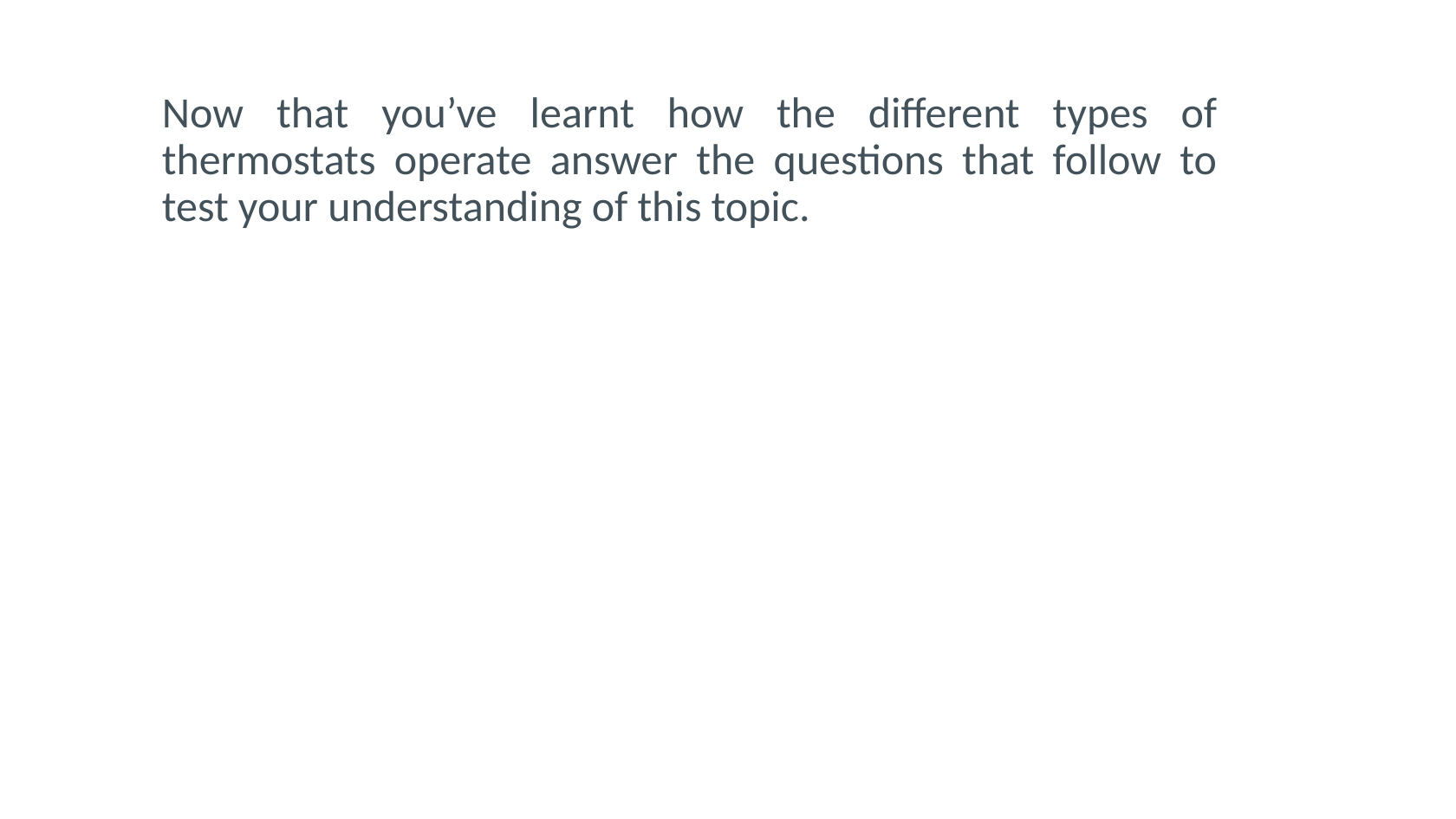

Now that you’ve learnt how the different types of thermostats operate answer the questions that follow to test your understanding of this topic.